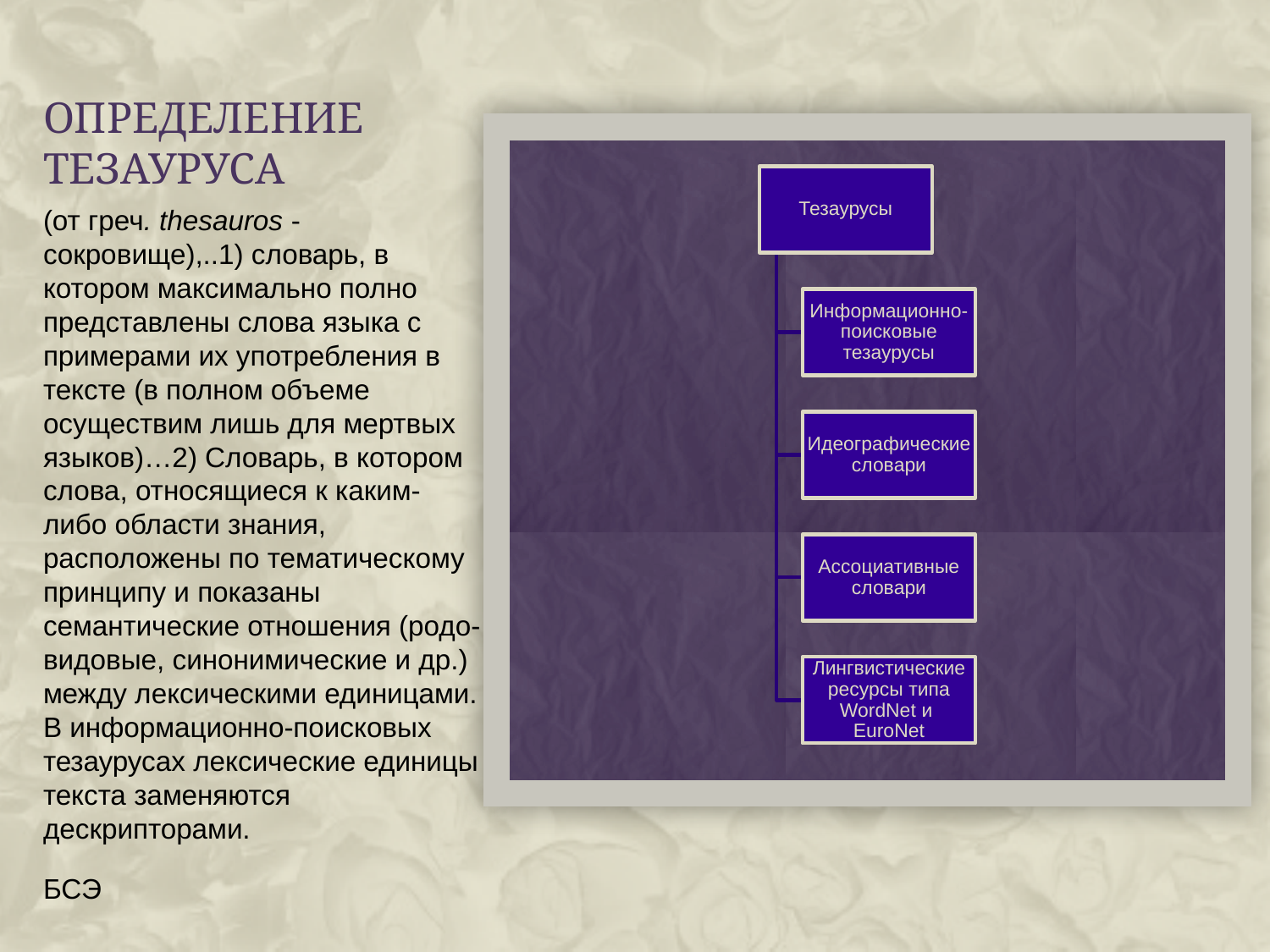

# Определение  тезауруса
Тезаурусы
Информационно-поисковые тезаурусы
Идеографические словари
Ассоциативные словари
Лингвистические ресурсы типа WordNet и  EuroNet
(от греч. thesauros - сокровище),..1) словарь, в котором максимально полно представлены слова языка с примерами их употребления в тексте (в полном объеме осуществим лишь для мертвых языков)…2) Словарь, в котором слова, относящиеся к каким-либо области знания, расположены по тематическому принципу и показаны семантические отношения (родо-видовые, синонимические и др.) между лексическими единицами. В информационно-поисковых тезаурусах лексические единицы текста заменяются дескрипторами.
БСЭ